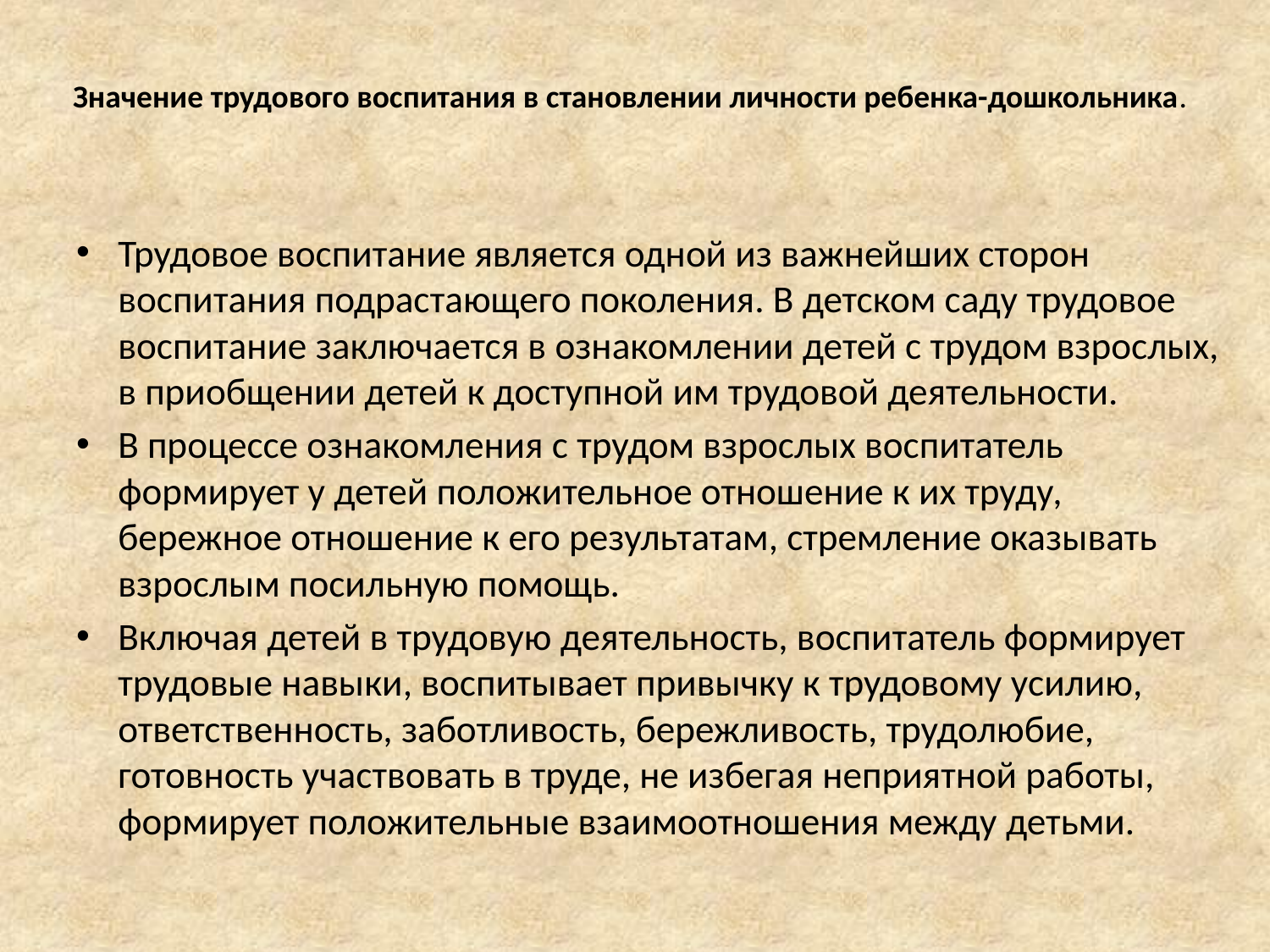

# Значение трудового воспитания в становлении личности ребенка-дошкольника.
Трудовое воспитание является одной из важнейших сторон воспитания подрастающего поколения. В детском саду трудовое воспитание заключается в ознакомлении детей с трудом взрослых, в приобщении детей к доступной им трудовой деятельности.
В процессе ознакомления с трудом взрослых воспитатель формирует у детей положительное отношение к их труду, бережное отношение к его результатам, стремление оказывать взрослым посильную помощь.
Включая детей в трудовую деятельность, воспитатель формирует трудовые навыки, воспитывает привычку к трудовому усилию, ответственность, заботливость, бережливость, трудолюбие, готовность участвовать в труде, не избегая неприятной работы, формирует положительные взаимоотношения между детьми.